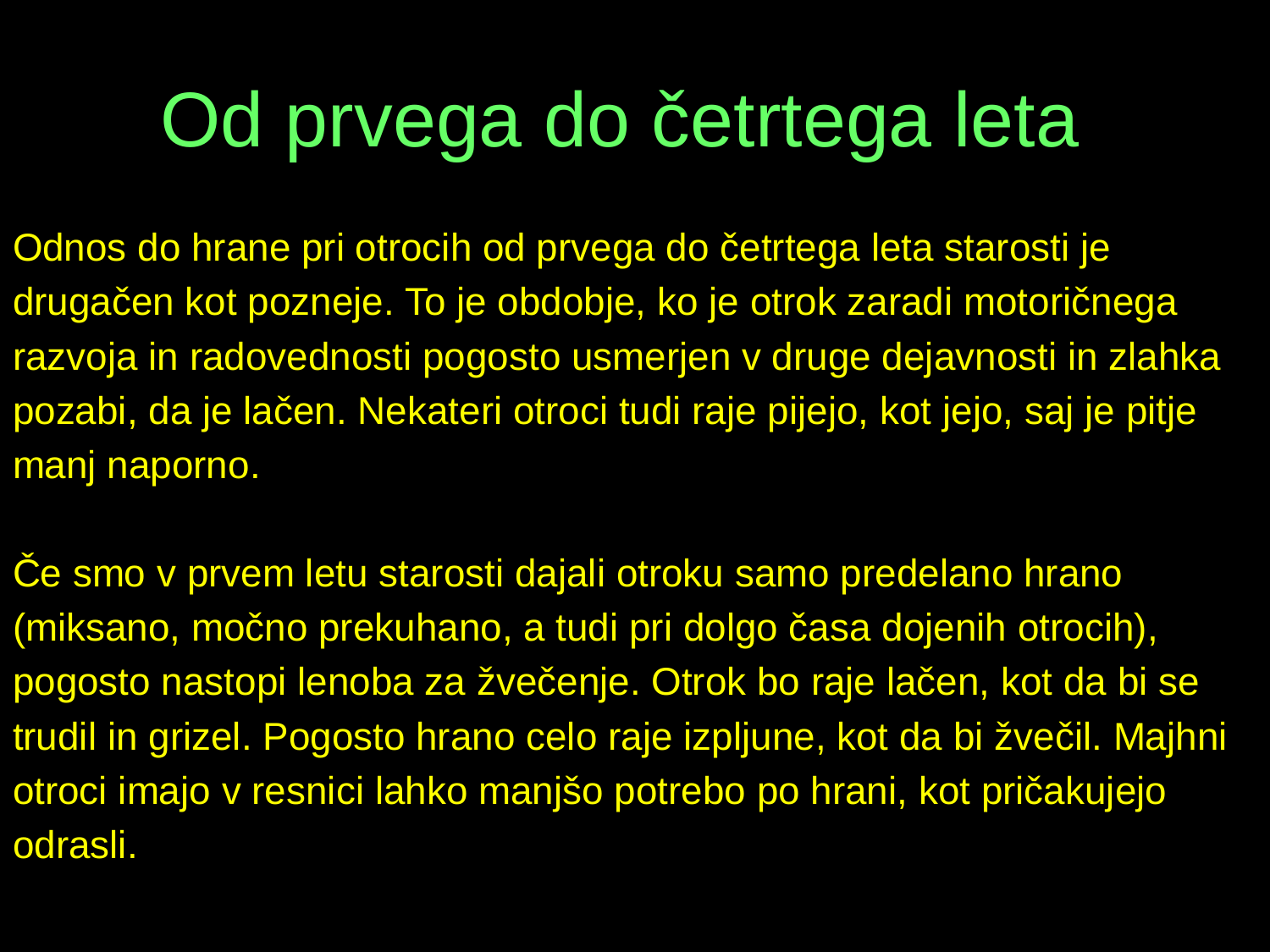

# Od prvega do četrtega leta
Odnos do hrane pri otrocih od prvega do četrtega leta starosti je
drugačen kot pozneje. To je obdobje, ko je otrok zaradi motoričnega
razvoja in radovednosti pogosto usmerjen v druge dejavnosti in zlahka
pozabi, da je lačen. Nekateri otroci tudi raje pijejo, kot jejo, saj je pitje
manj naporno.

Če smo v prvem letu starosti dajali otroku samo predelano hrano
(miksano, močno prekuhano, a tudi pri dolgo časa dojenih otrocih),
pogosto nastopi lenoba za žvečenje. Otrok bo raje lačen, kot da bi se
trudil in grizel. Pogosto hrano celo raje izpljune, kot da bi žvečil. Majhni
otroci imajo v resnici lahko manjšo potrebo po hrani, kot pričakujejo
odrasli.